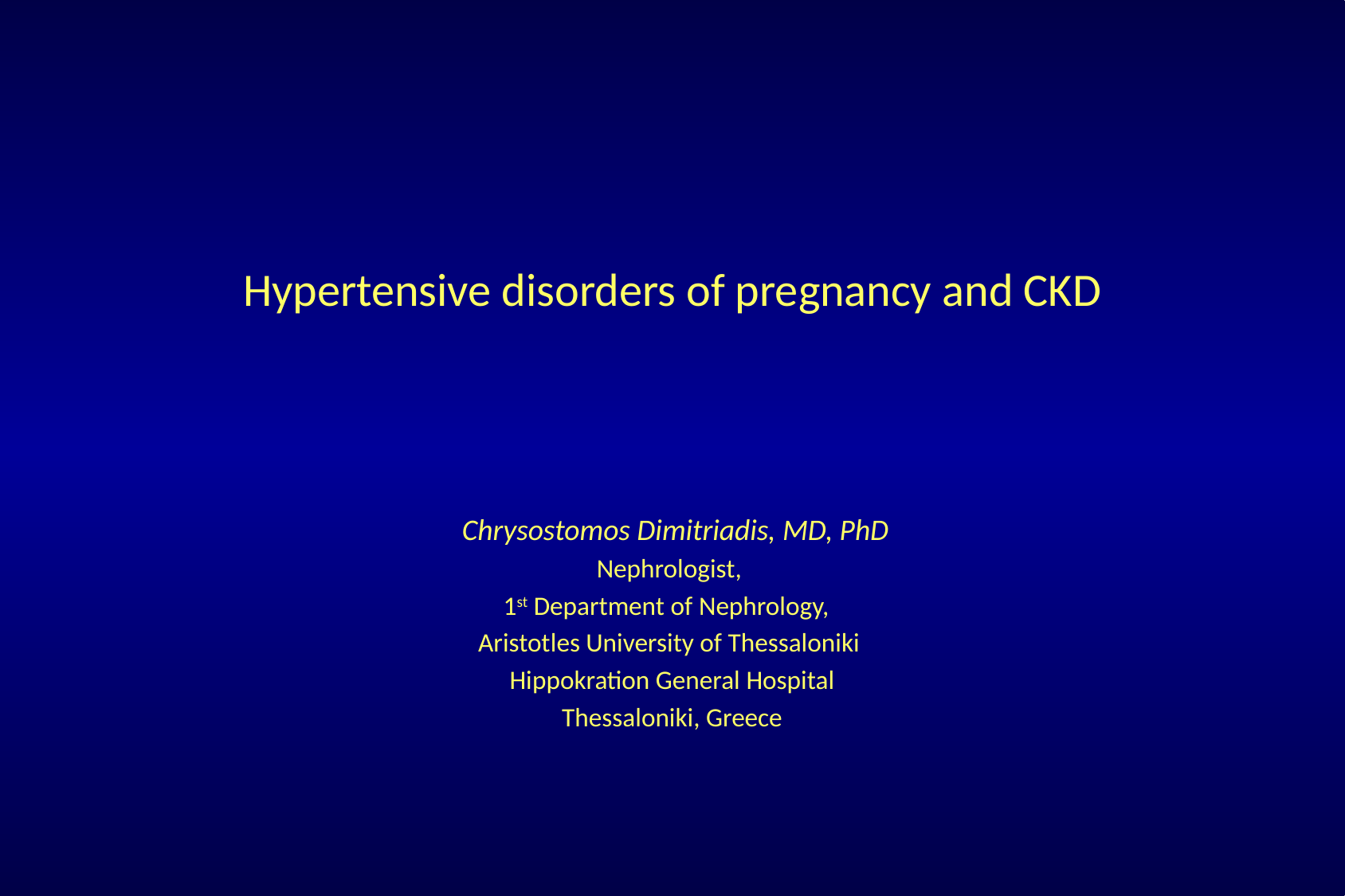

# Hypertensive disorders of pregnancy and CKD
 Chrysostomos Dimitriadis, MD, PhD
Nephrologist,
1st Department of Nephrology,
Aristotles University of Thessaloniki
Hippokration General Hospital
Thessaloniki, Greece